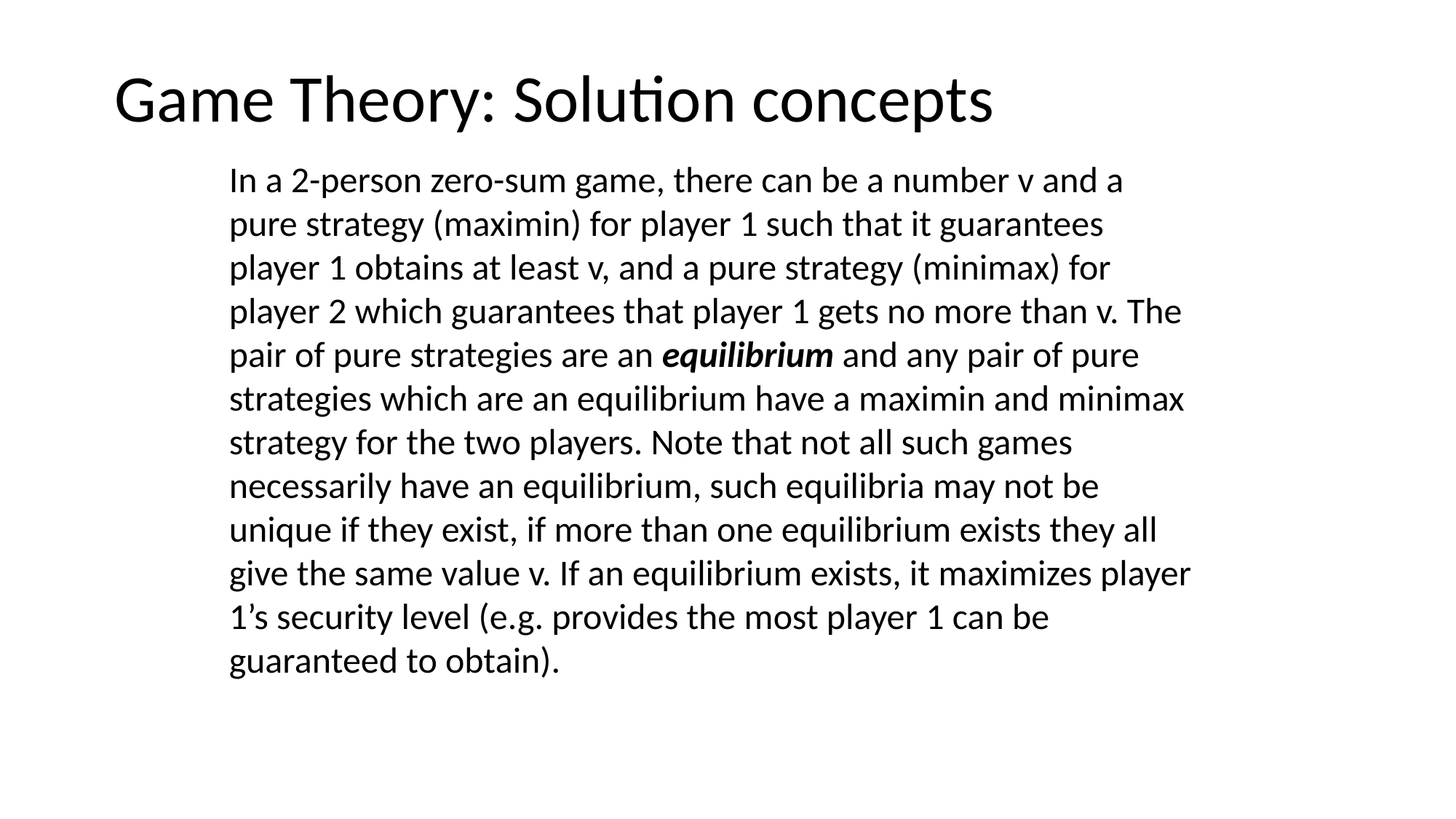

# Game Theory: Solution concepts
In a 2-person zero-sum game, there can be a number v and a pure strategy (maximin) for player 1 such that it guarantees player 1 obtains at least v, and a pure strategy (minimax) for player 2 which guarantees that player 1 gets no more than v. The pair of pure strategies are an equilibrium and any pair of pure strategies which are an equilibrium have a maximin and minimax strategy for the two players. Note that not all such games necessarily have an equilibrium, such equilibria may not be unique if they exist, if more than one equilibrium exists they all give the same value v. If an equilibrium exists, it maximizes player 1’s security level (e.g. provides the most player 1 can be guaranteed to obtain).